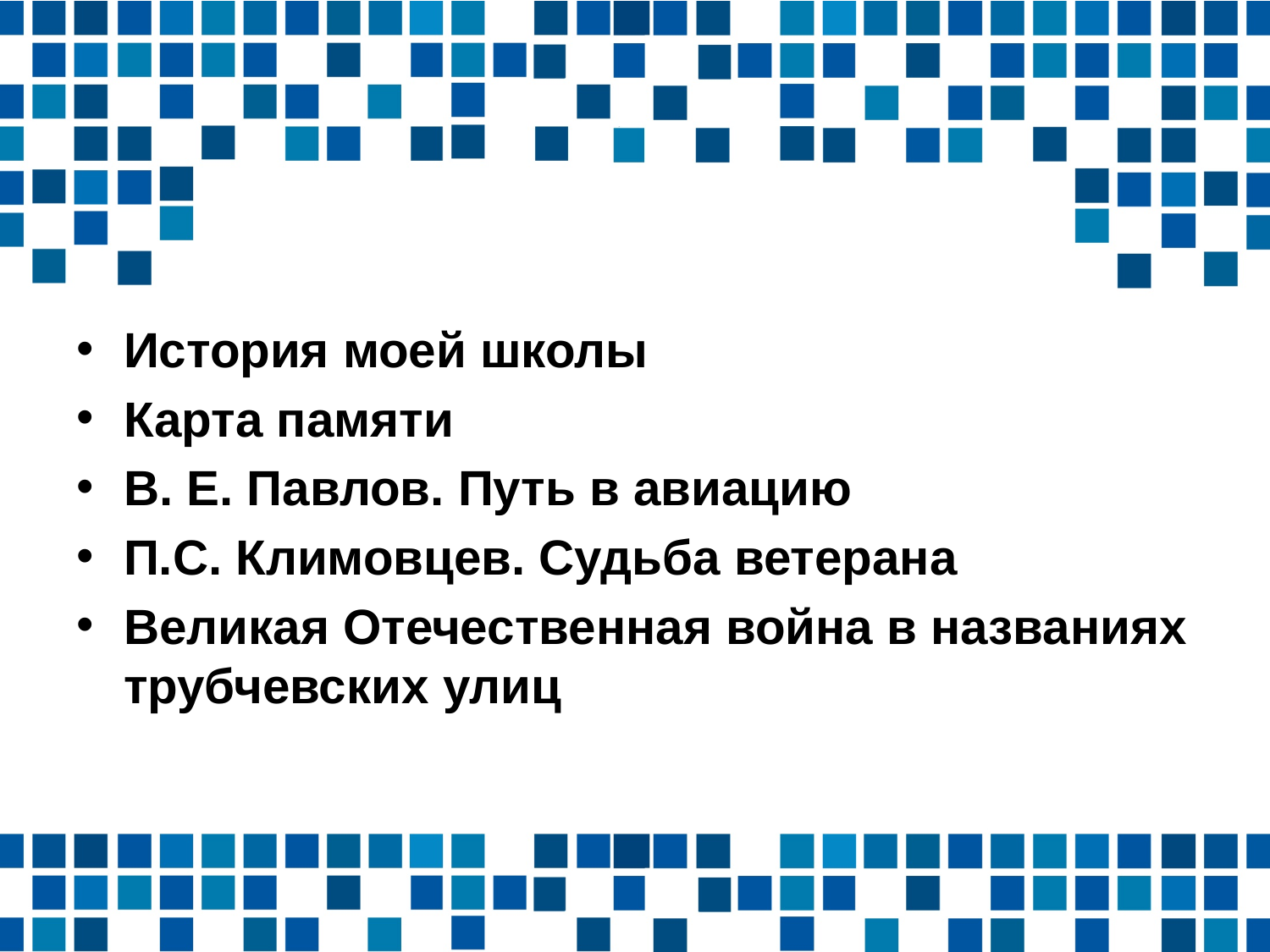

История моей школы
Карта памяти
В. Е. Павлов. Путь в авиацию
П.С. Климовцев. Судьба ветерана
Великая Отечественная война в названиях трубчевских улиц